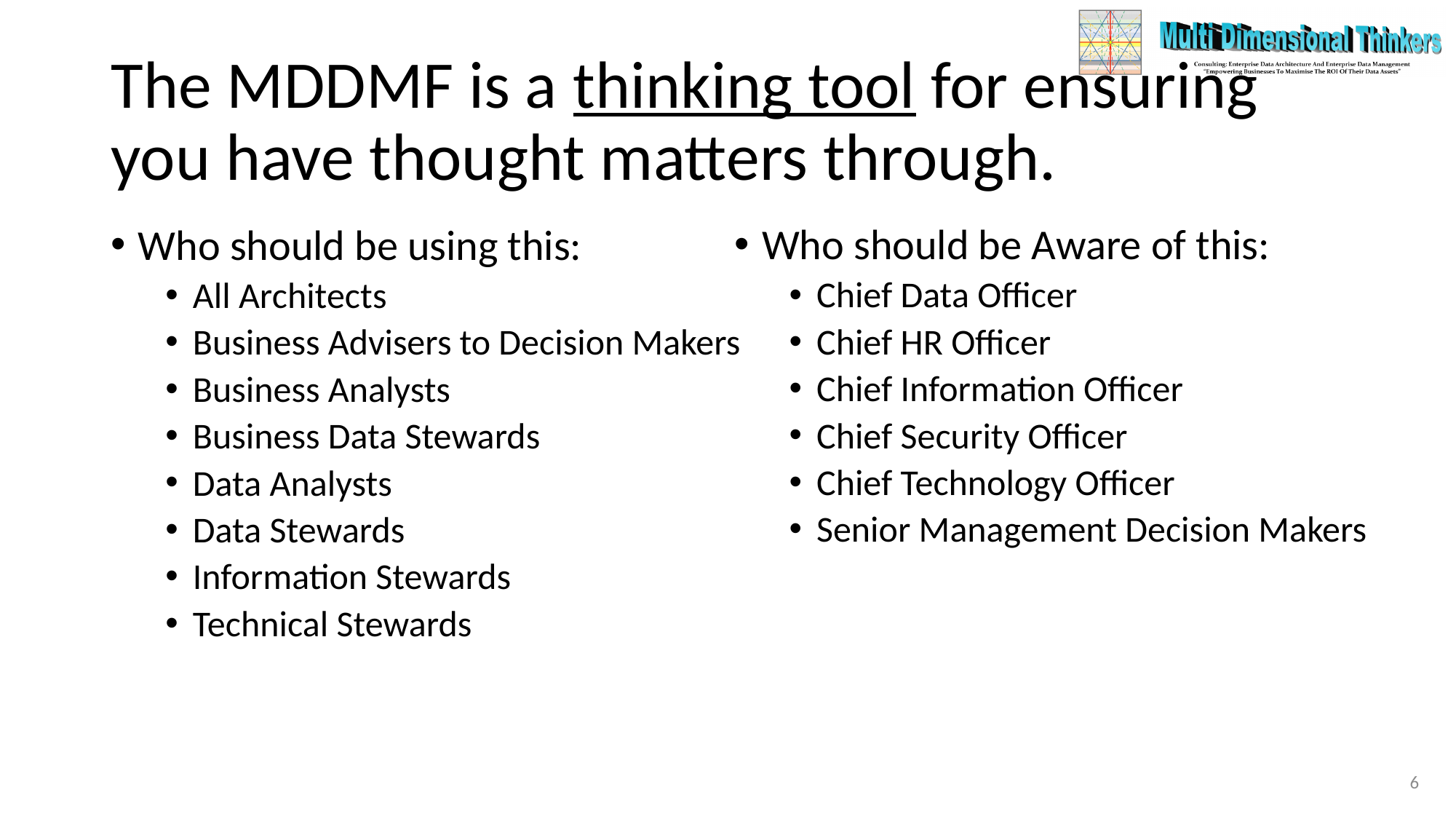

# The MDDMF is a thinking tool for ensuring you have thought matters through.
Who should be Aware of this:
Chief Data Officer
Chief HR Officer
Chief Information Officer
Chief Security Officer
Chief Technology Officer
Senior Management Decision Makers

Who should be using this:
All Architects
Business Advisers to Decision Makers
Business Analysts
Business Data Stewards
Data Analysts
Data Stewards
Information Stewards
Technical Stewards